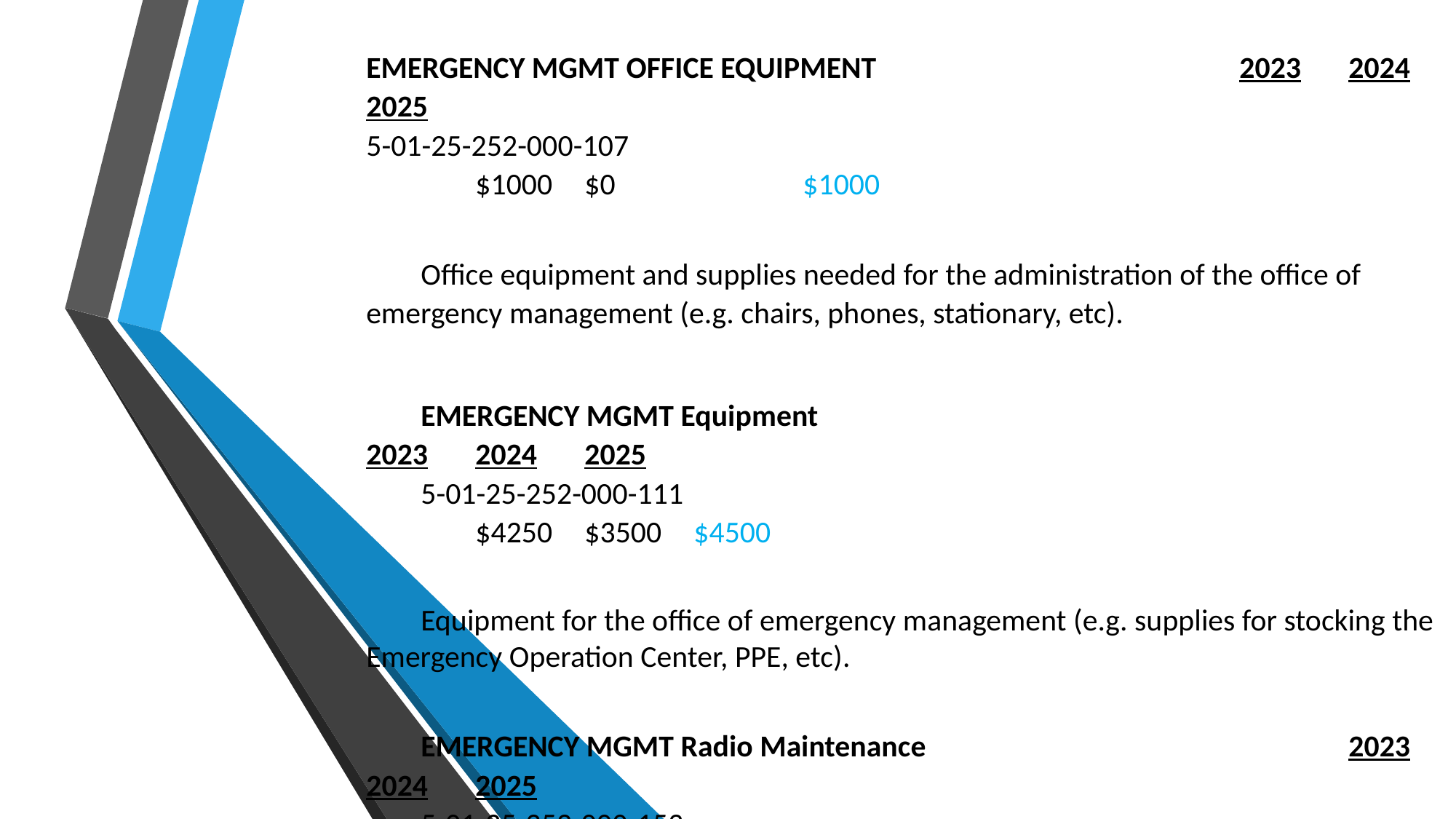

EMERGENCY MGMT OFFICE EQUIPMENT				2023	2024	2025
5-01-25-252-000-107									$1000	$0		$1000

Office equipment and supplies needed for the administration of the office of emergency management (e.g. chairs, phones, stationary, etc).

EMERGENCY MGMT Equipment						2023	2024	2025
5-01-25-252-000-111									$4250	$3500	$4500

Equipment for the office of emergency management (e.g. supplies for stocking the Emergency Operation Center, PPE, etc).

EMERGENCY MGMT Radio Maintenance 				2023	2024	2025
5-01-25-252-000-153									$500	$400	$500

Radio maintenance costs for the office of emergency management (batteries, chargers, antenna repair/maintenance, etc.)